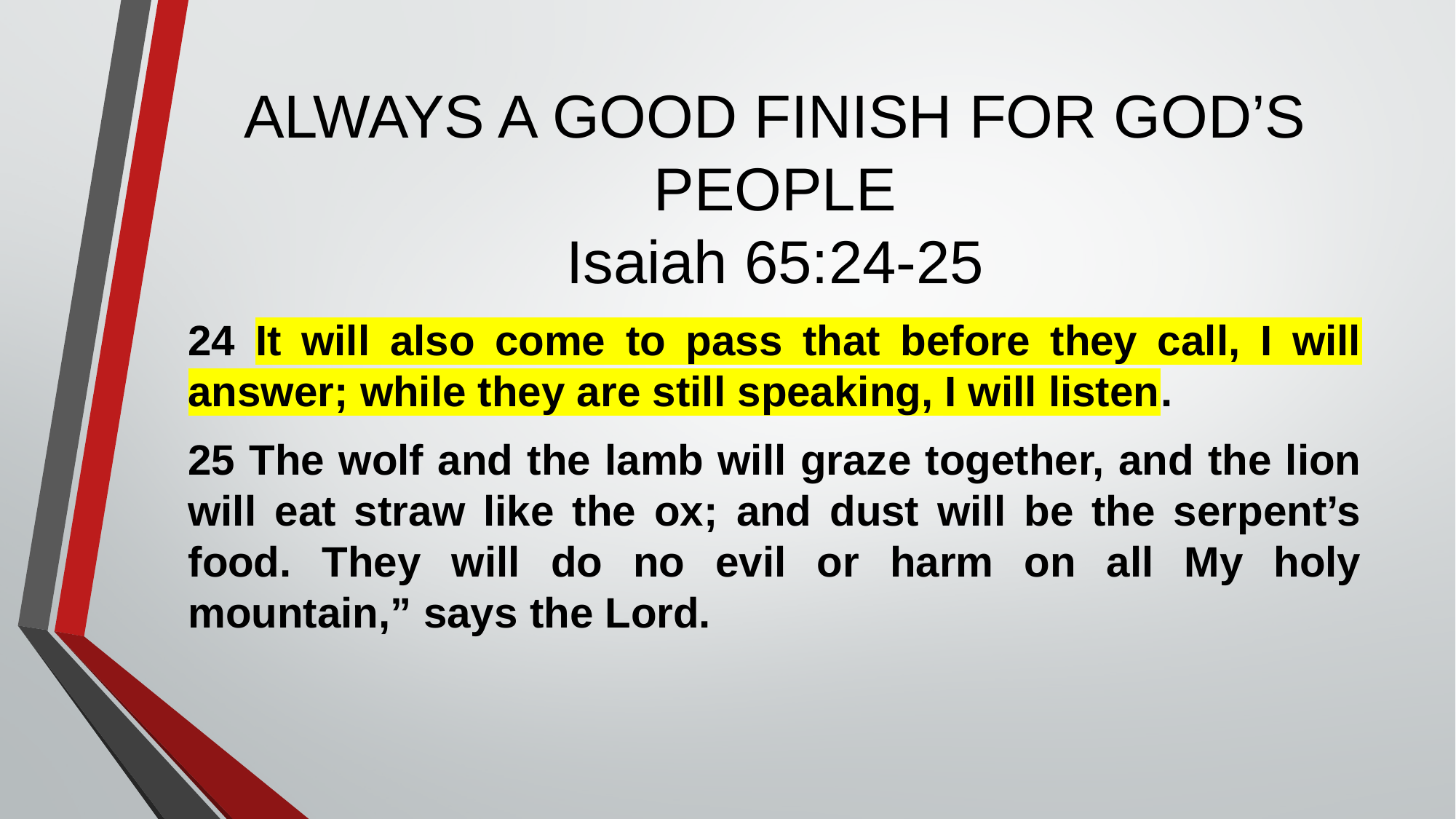

# ALWAYS A GOOD FINISH FOR GOD’S PEOPLE Isaiah 65:24-25
24 It will also come to pass that before they call, I will answer; while they are still speaking, I will listen.
25 The wolf and the lamb will graze together, and the lion will eat straw like the ox; and dust will be the serpent’s food. They will do no evil or harm on all My holy mountain,” says the Lord.